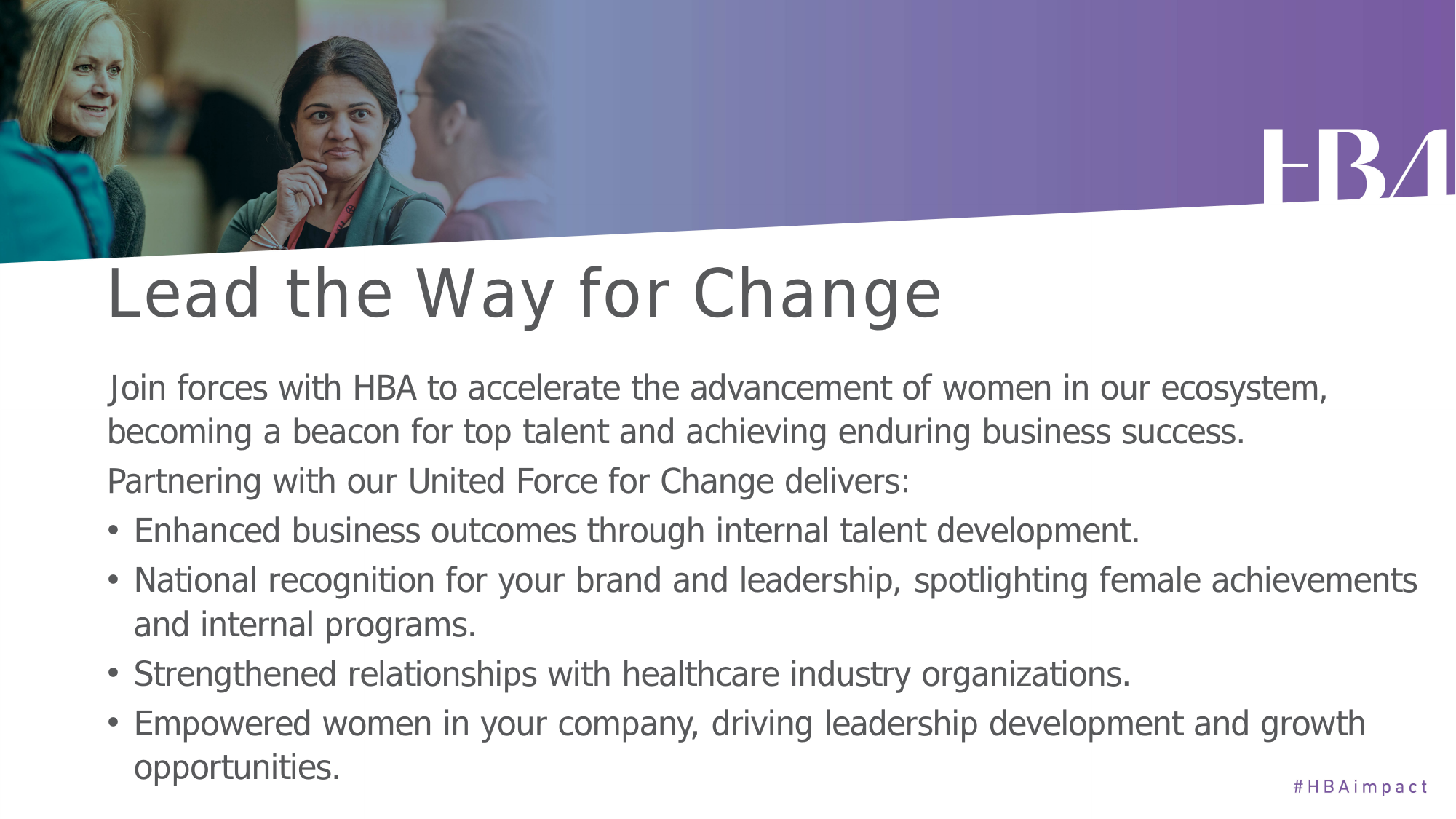

# Lead the Way for Change
Join forces with HBA to accelerate the advancement of women in our ecosystem,  becoming a beacon for top talent and achieving enduring business success.
Partnering with our United Force for Change delivers:
Enhanced business outcomes through internal talent development.
National recognition for your brand and leadership, spotlighting female achievements and internal programs.
Strengthened relationships with healthcare industry organizations.
Empowered women in your company, driving leadership development and growth opportunities.